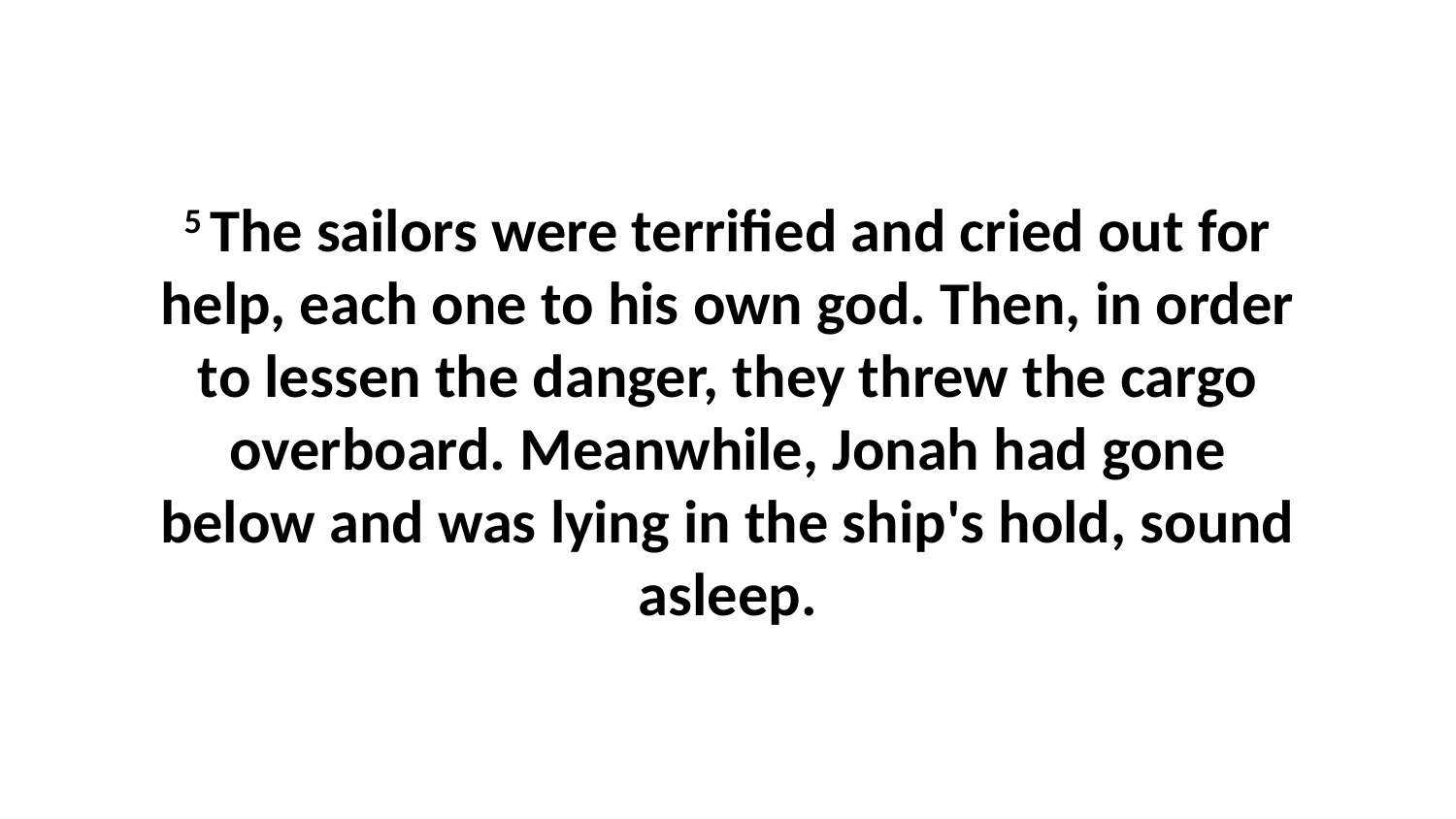

5 The sailors were terrified and cried out for help, each one to his own god. Then, in order to lessen the danger, they threw the cargo overboard. Meanwhile, Jonah had gone below and was lying in the ship's hold, sound asleep.